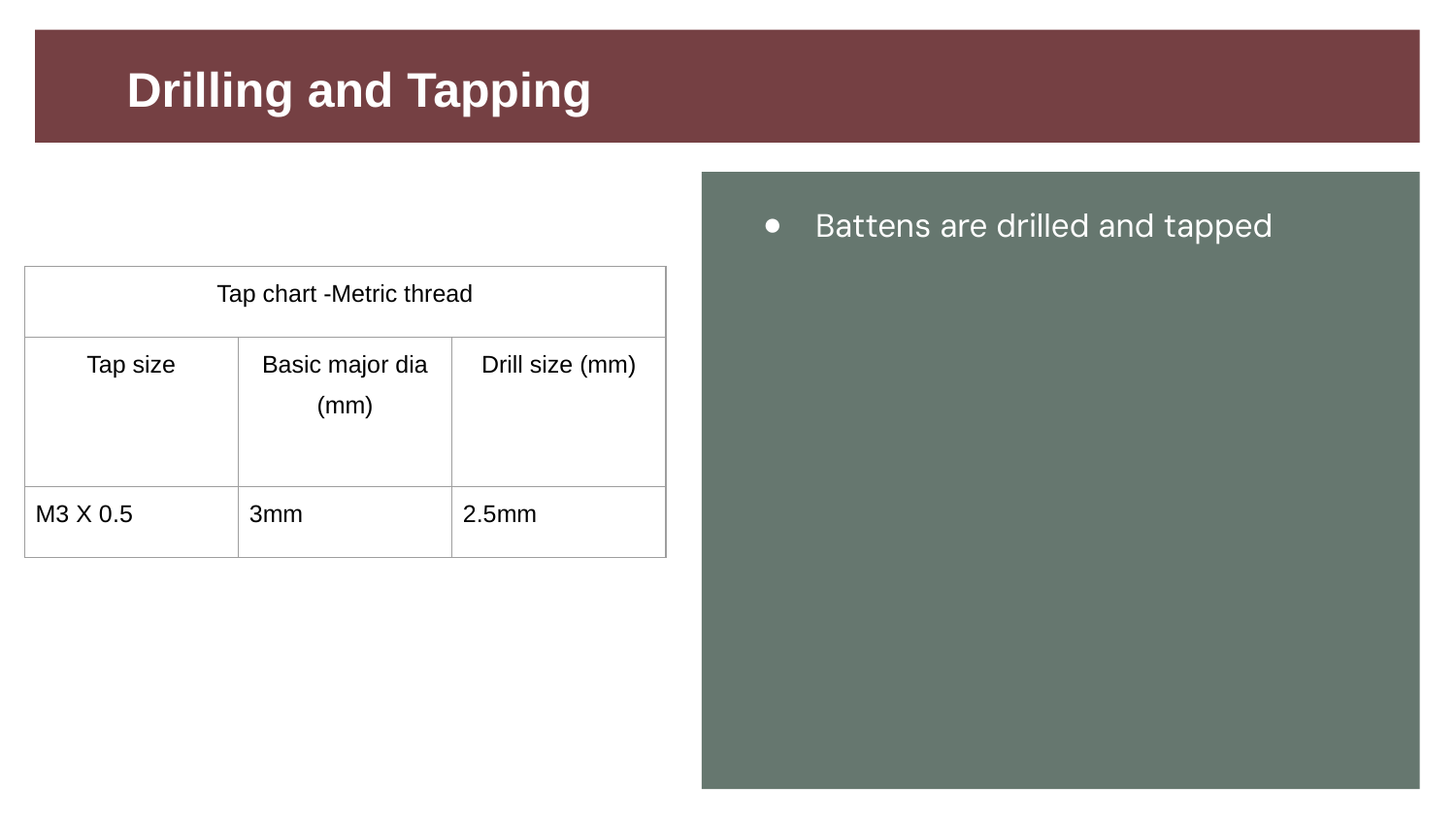

# Drilling and Tapping
Battens are drilled and tapped

| Tap chart -Metric thread |  |  |
| --- | --- | --- |
| Tap size | Basic major dia (mm) | Drill size (mm) |
| M3 X 0.5 | 3mm | 2.5mm |